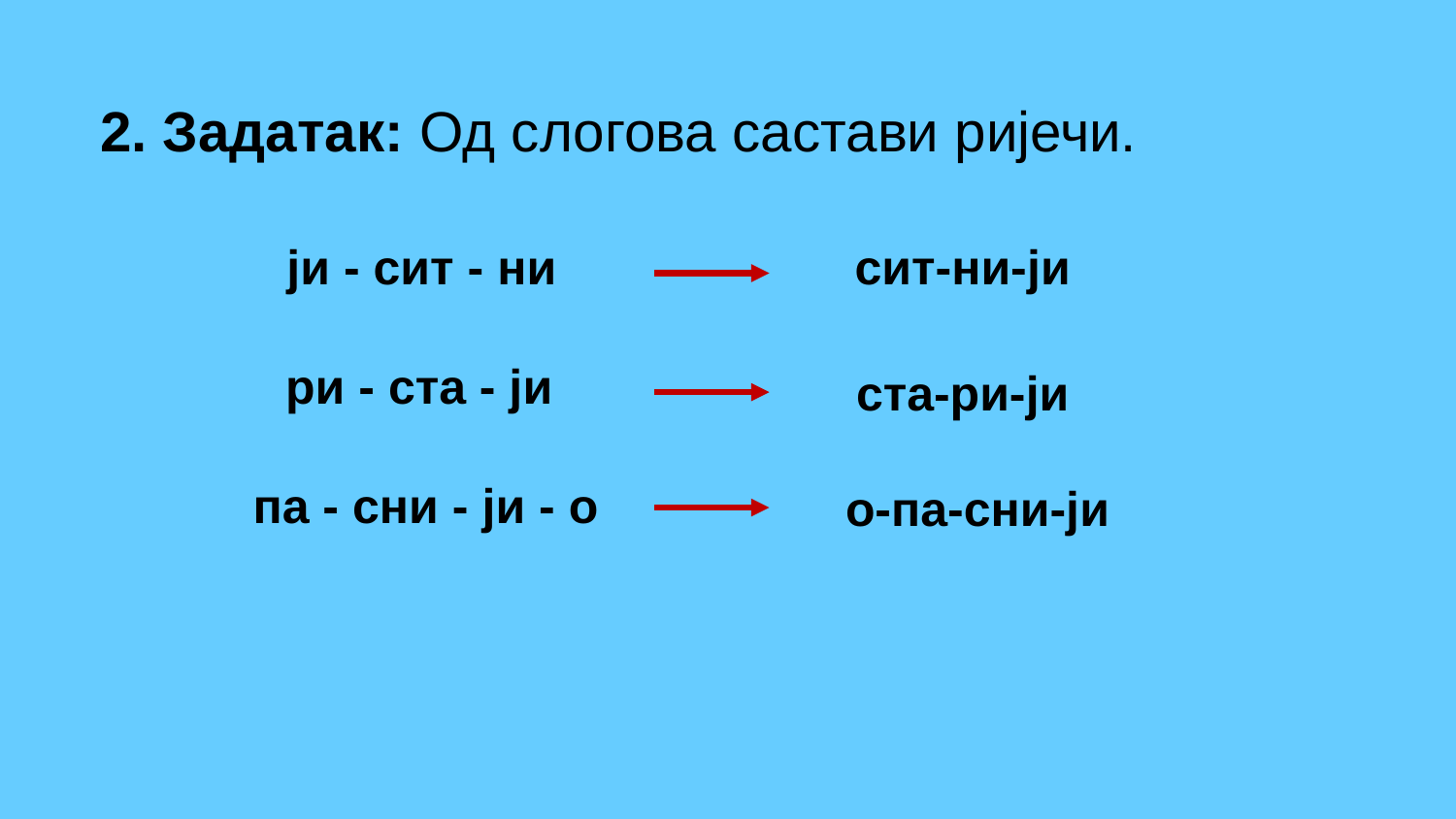

2. Задатак: Од слогова састави ријечи.

ји - сит - ни
сит-ни-ји
ри - ста - ји
ста-ри-ји
па - сни - ји - о
о-па-сни-ји